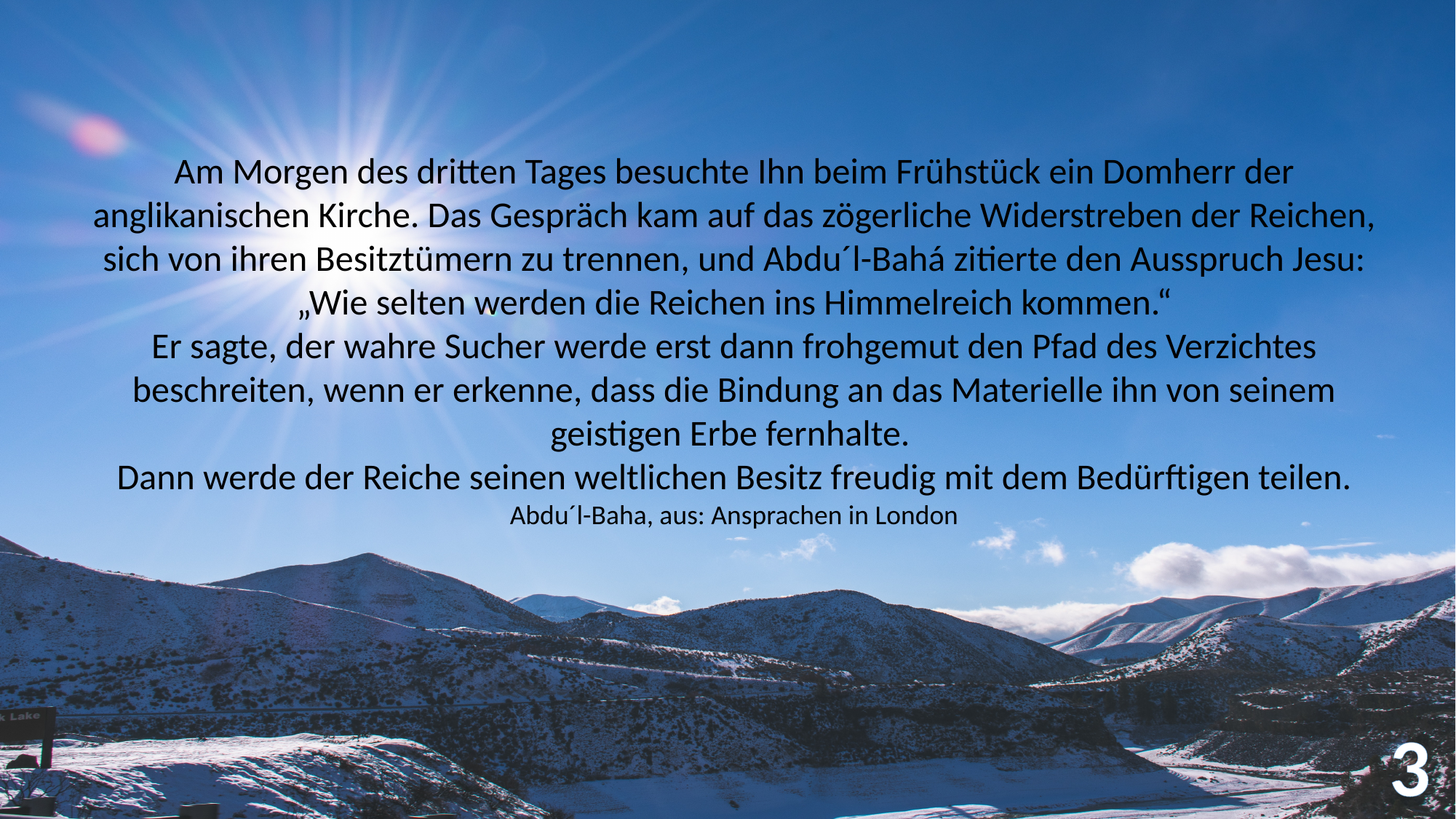

Am Morgen des dritten Tages besuchte Ihn beim Frühstück ein Domherr der anglikanischen Kirche. Das Gespräch kam auf das zögerliche Widerstreben der Reichen, sich von ihren Besitztümern zu trennen, und Abdu´l-Bahá zitierte den Ausspruch Jesu: „Wie selten werden die Reichen ins Himmelreich kommen.“
Er sagte, der wahre Sucher werde erst dann frohgemut den Pfad des Verzichtes beschreiten, wenn er erkenne, dass die Bindung an das Materielle ihn von seinem geistigen Erbe fernhalte.
Dann werde der Reiche seinen weltlichen Besitz freudig mit dem Bedürftigen teilen.
Abdu´l-Baha, aus: Ansprachen in London
3